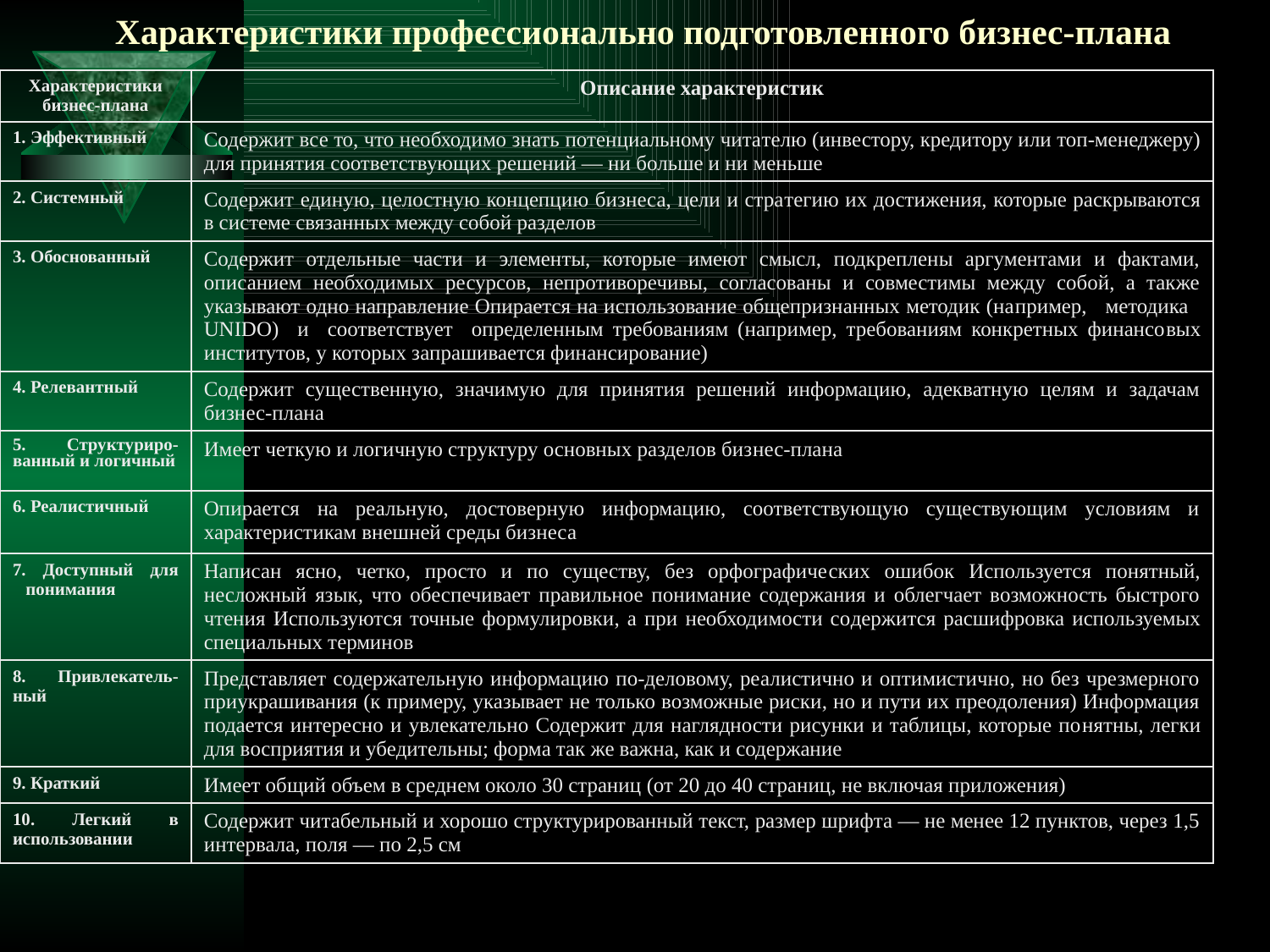

# Характеристики профессионально подготовленного бизнес-плана
| Характеристики бизнес-плана | Описание характеристик |
| --- | --- |
| 1. Эффективный | Содержит все то, что необходимо знать потенциальному чита­телю (инвестору, кредитору или топ-менеджеру) для принятия соответствующих решений — ни больше и ни меньше |
| 2. Системный | Содержит единую, целостную концепцию бизнеса, цели и стра­тегию их достижения, которые раскрываются в системе связан­ных между собой разделов |
| 3. Обоснованный | Содержит отдельные части и элементы, которые имеют смысл, подкреплены аргументами и фактами, описанием необходимых ресурсов, непротиворечивы, согласованы и совместимы между собой, а также указывают одно направление Опирается на использование общепризнанных методик (на­пример, методика UNIDO) и соответствует определенным требованиям (например, требованиям конкретных финансо­вых институтов, у которых запрашивается финансирование) |
| 4. Релевантный | Содержит существенную, значимую для принятия решений информацию, адекватную целям и задачам бизнес-плана |
| 5. Структуриро-ванный и логичный | Имеет четкую и логичную структуру основных разделов биз­нес-плана |
| 6. Реалистичный | Опирается на реальную, достоверную информацию, соответствующую существующим условиям и характеристикам внеш­ней среды бизнеса |
| 7. Доступный для понимания | Написан ясно, четко, просто и по существу, без орфографиче­ских ошибок Используется понятный, несложный язык, что обеспечивает правильное понимание содержания и облегчает возможность быстрого чтения Используются точные формулировки, а при необходимости со­держится расшифровка используемых специальных терминов |
| 8. Привлекатель-ный | Представляет содержательную информацию по-деловому, реалистично и оптимистично, но без чрезмерного приукрашивания (к примеру, указывает не только возможные риски, но и пути их преодоления) Информация подается интересно и увлекательно Содержит для наглядности рисунки и таблицы, которые по­нятны, легки для восприятия и убедительны; форма так же важна, как и содержание |
| 9. Краткий | Имеет общий объем в среднем около 30 страниц (от 20 до 40 страниц, не включая приложения) |
| 10. Легкий в использовании | Содержит читабельный и хорошо структурированный текст, размер шрифта — не менее 12 пунктов, через 1,5 интервала, поля — по 2,5 см |